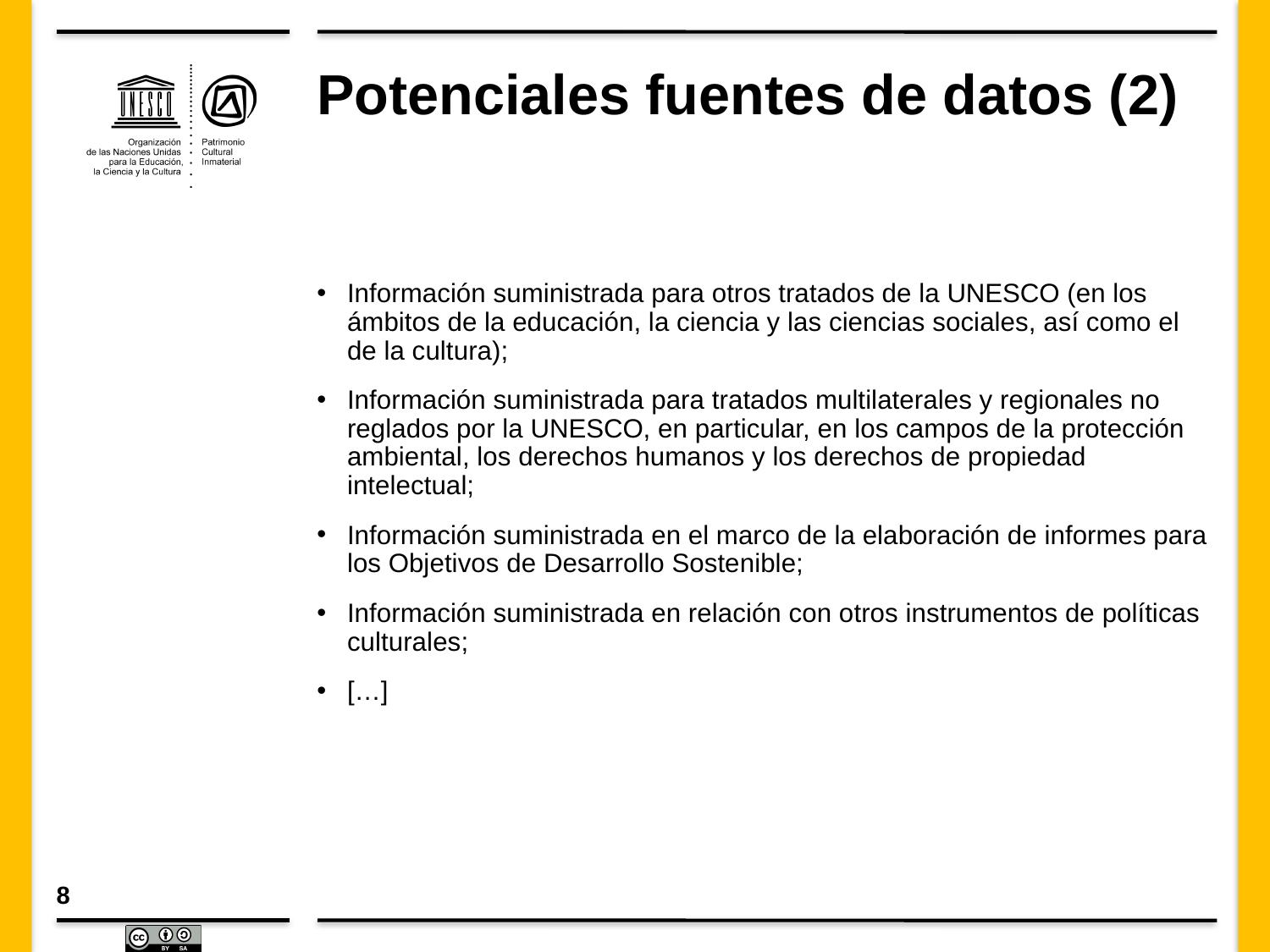

# Potenciales fuentes de datos (2)
Información suministrada para otros tratados de la UNESCO (en los ámbitos de la educación, la ciencia y las ciencias sociales, así como el de la cultura);
Información suministrada para tratados multilaterales y regionales no reglados por la UNESCO, en particular, en los campos de la protección ambiental, los derechos humanos y los derechos de propiedad intelectual;
Información suministrada en el marco de la elaboración de informes para los Objetivos de Desarrollo Sostenible;
Información suministrada en relación con otros instrumentos de políticas culturales;
[…]